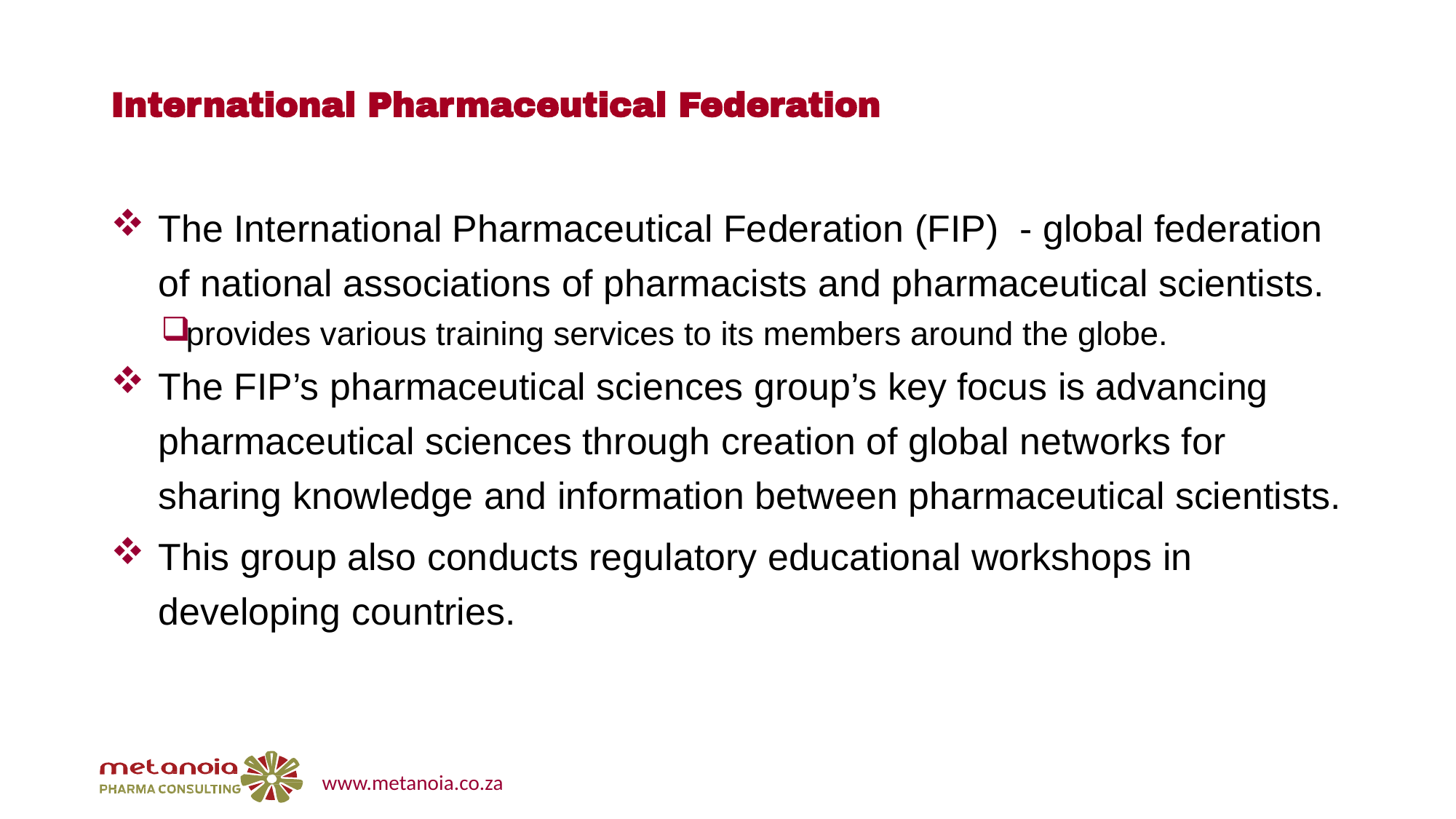

# International Pharmaceutical Federation
The International Pharmaceutical Federation (FIP)  - global federation of national associations of pharmacists and pharmaceutical scientists.
provides various training services to its members around the globe.
The FIP’s pharmaceutical sciences group’s key focus is advancing pharmaceutical sciences through creation of global networks for sharing knowledge and information between pharmaceutical scientists.
This group also conducts regulatory educational workshops in developing countries.